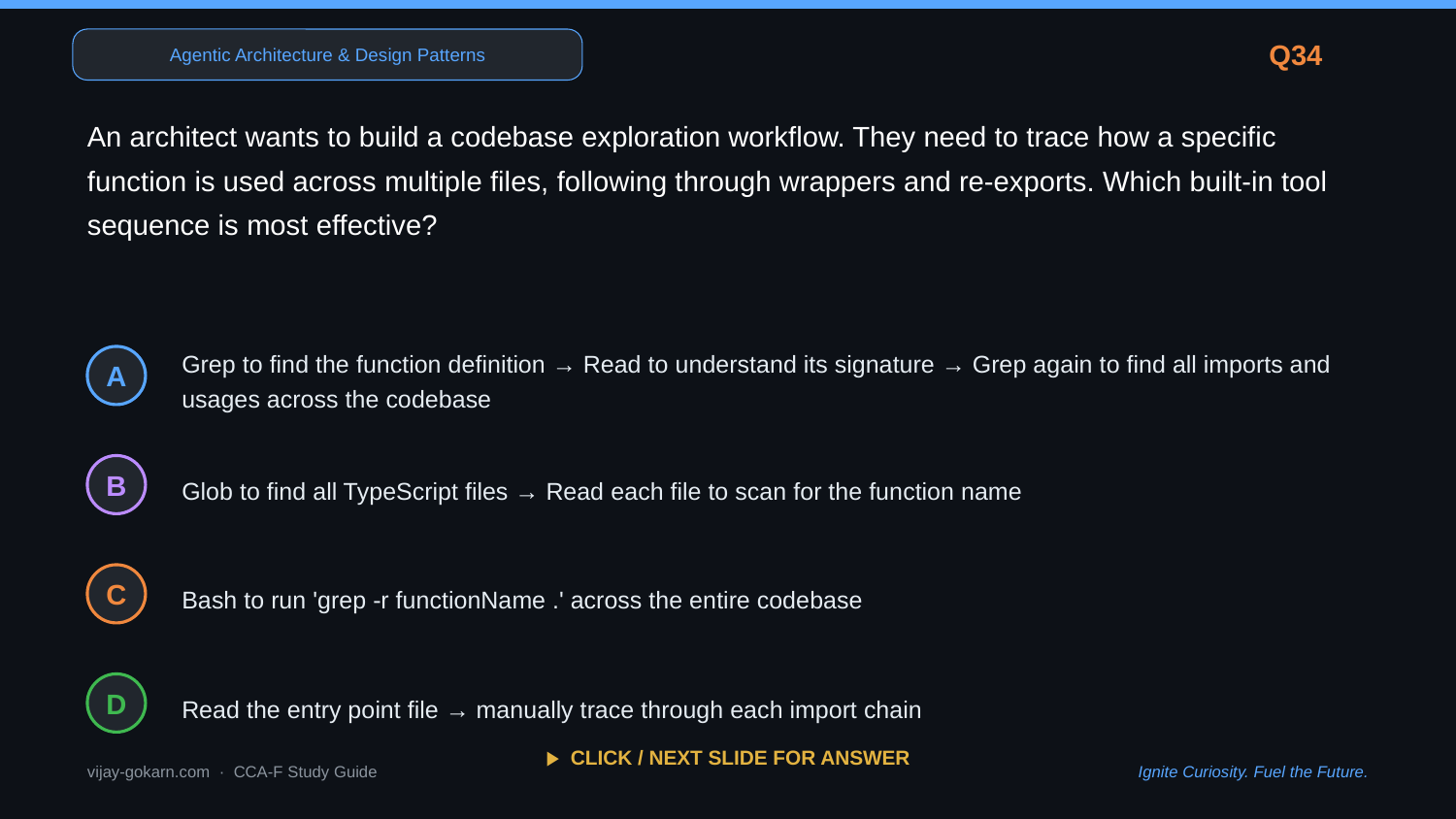

Agentic Architecture & Design Patterns
Q34
An architect wants to build a codebase exploration workflow. They need to trace how a specific function is used across multiple files, following through wrappers and re-exports. Which built-in tool sequence is most effective?
Grep to find the function definition → Read to understand its signature → Grep again to find all imports and usages across the codebase

A
Glob to find all TypeScript files → Read each file to scan for the function name

B
Bash to run 'grep -r functionName .' across the entire codebase

C
Read the entry point file → manually trace through each import chain

D
▶  CLICK / NEXT SLIDE FOR ANSWER
vijay-gokarn.com  ·  CCA-F Study Guide
Ignite Curiosity. Fuel the Future.